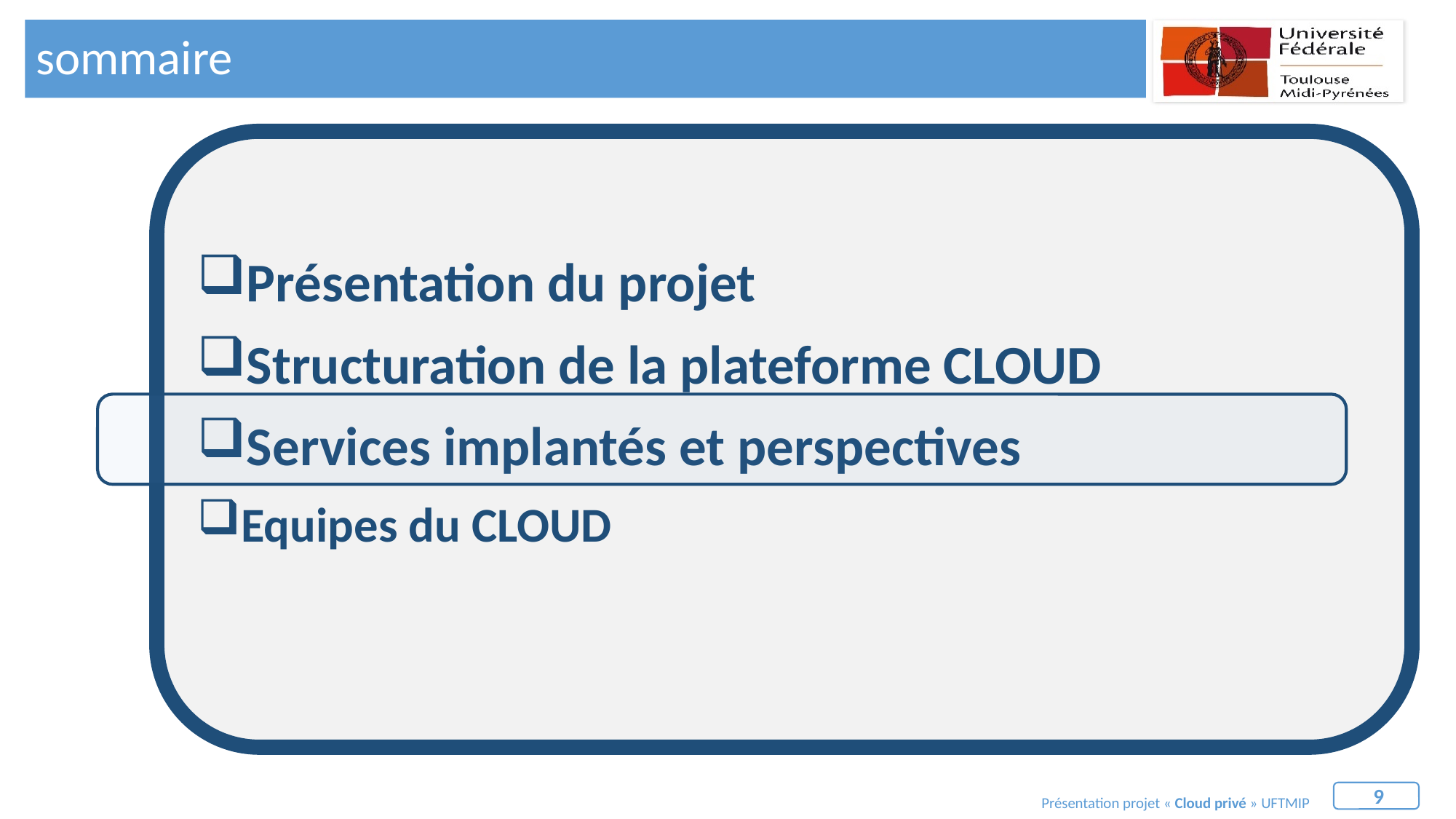

# sommaire

Présentation du projet
Structuration de la plateforme CLOUD
Services implantés et perspectives
Equipes du CLOUD